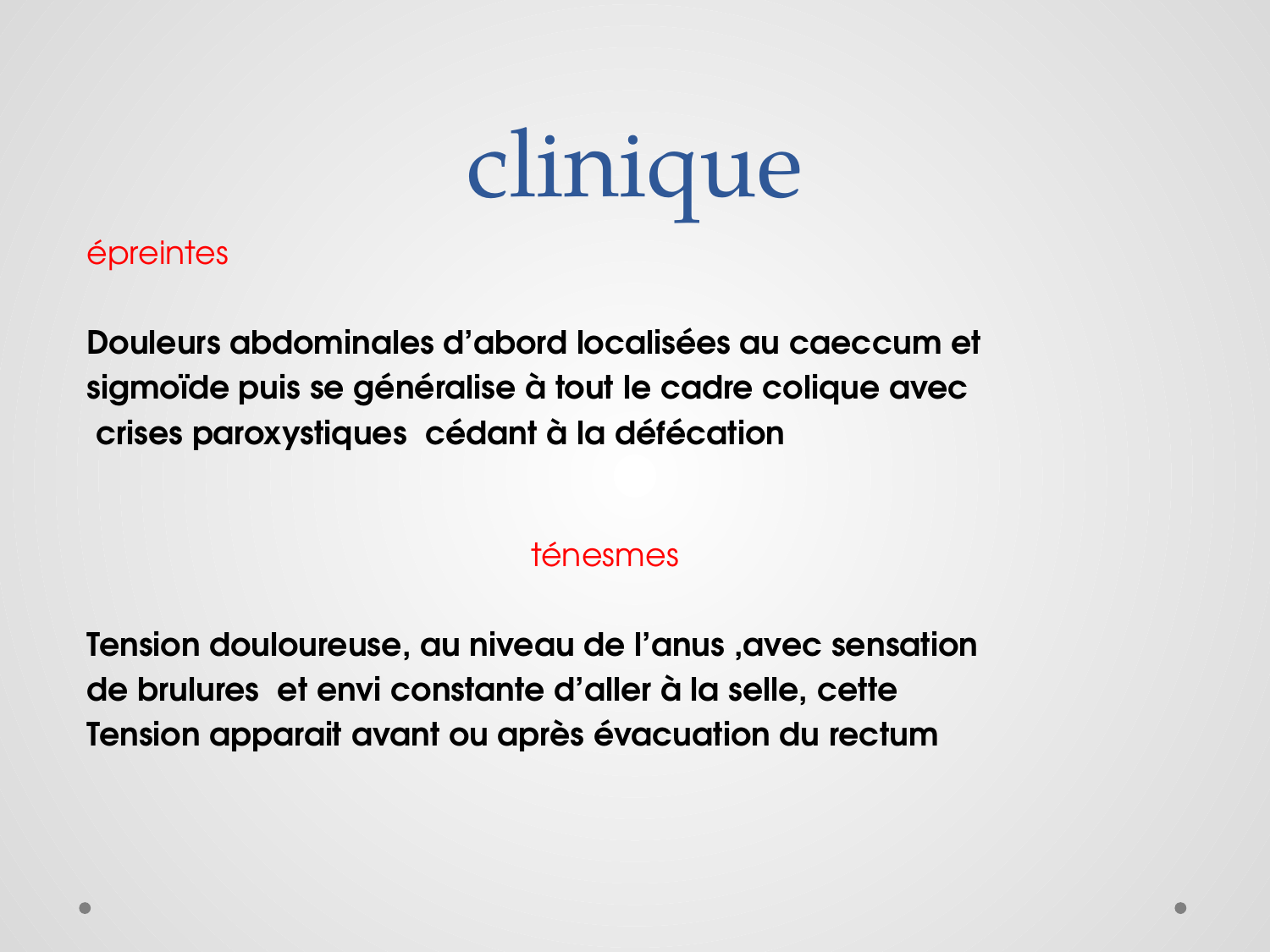

# clinique
 épreintes

 Douleurs abdominales d’abord localisées au caeccum et
 sigmoïde puis se généralise à tout le cadre colique avec
  crises paroxystiques  cédant à la défécation
                                                                                                                                                                                                                                                                                                           ténesmes

 Tension douloureuse, au niveau de l’anus ,avec sensation
 de brulures  et envi constante d’aller à la selle, cette
 Tension apparait avant ou après évacuation du rectum